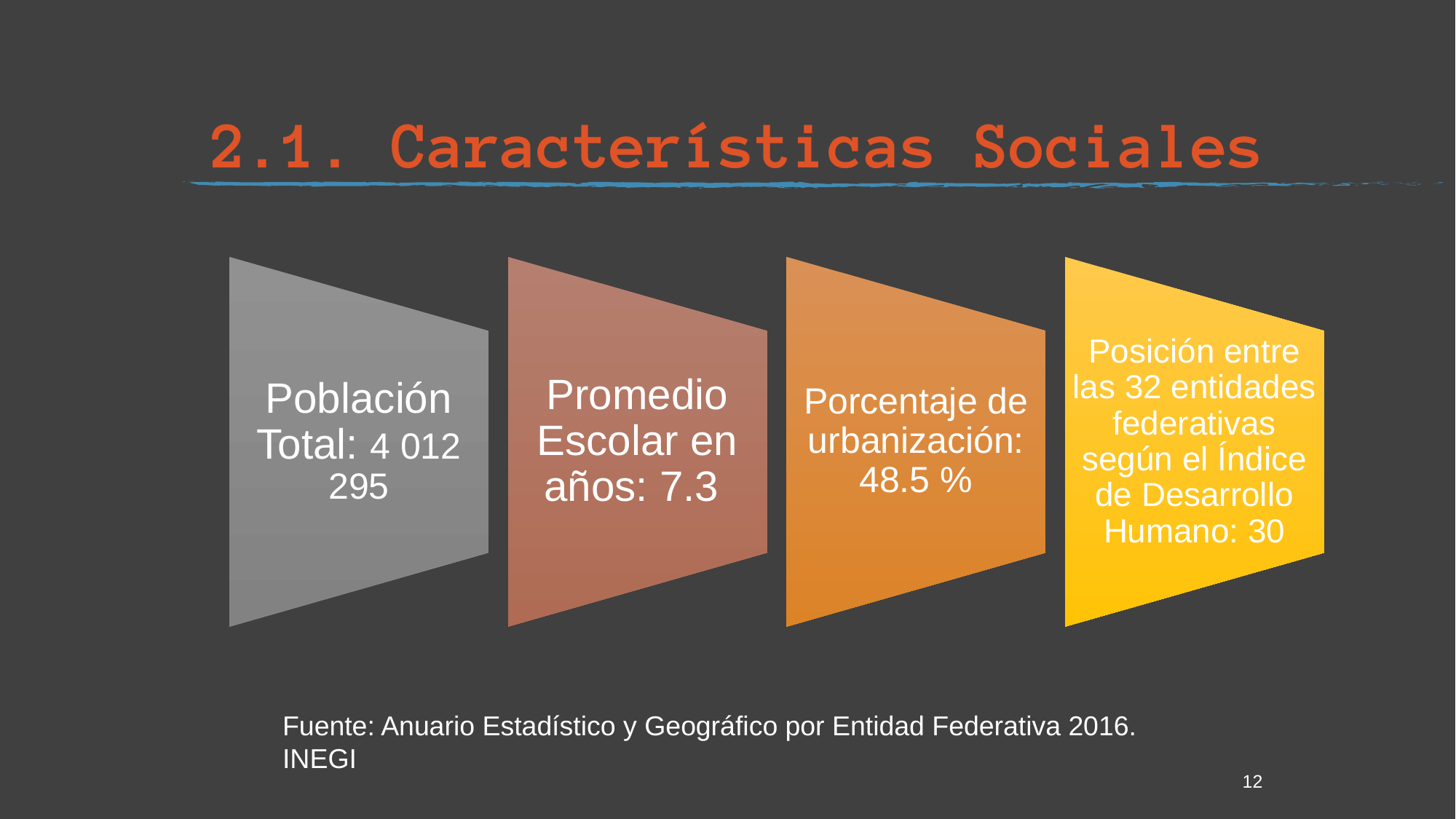

# 2.1. Características Sociales
Población Total: 4 012 295
Promedio Escolar en años: 7.3
Porcentaje de urbanización: 48.5 %
Posición entre las 32 entidades federativas según el Índice de Desarrollo Humano: 30
Fuente: Anuario Estadístico y Geográfico por Entidad Federativa 2016. INEGI
12